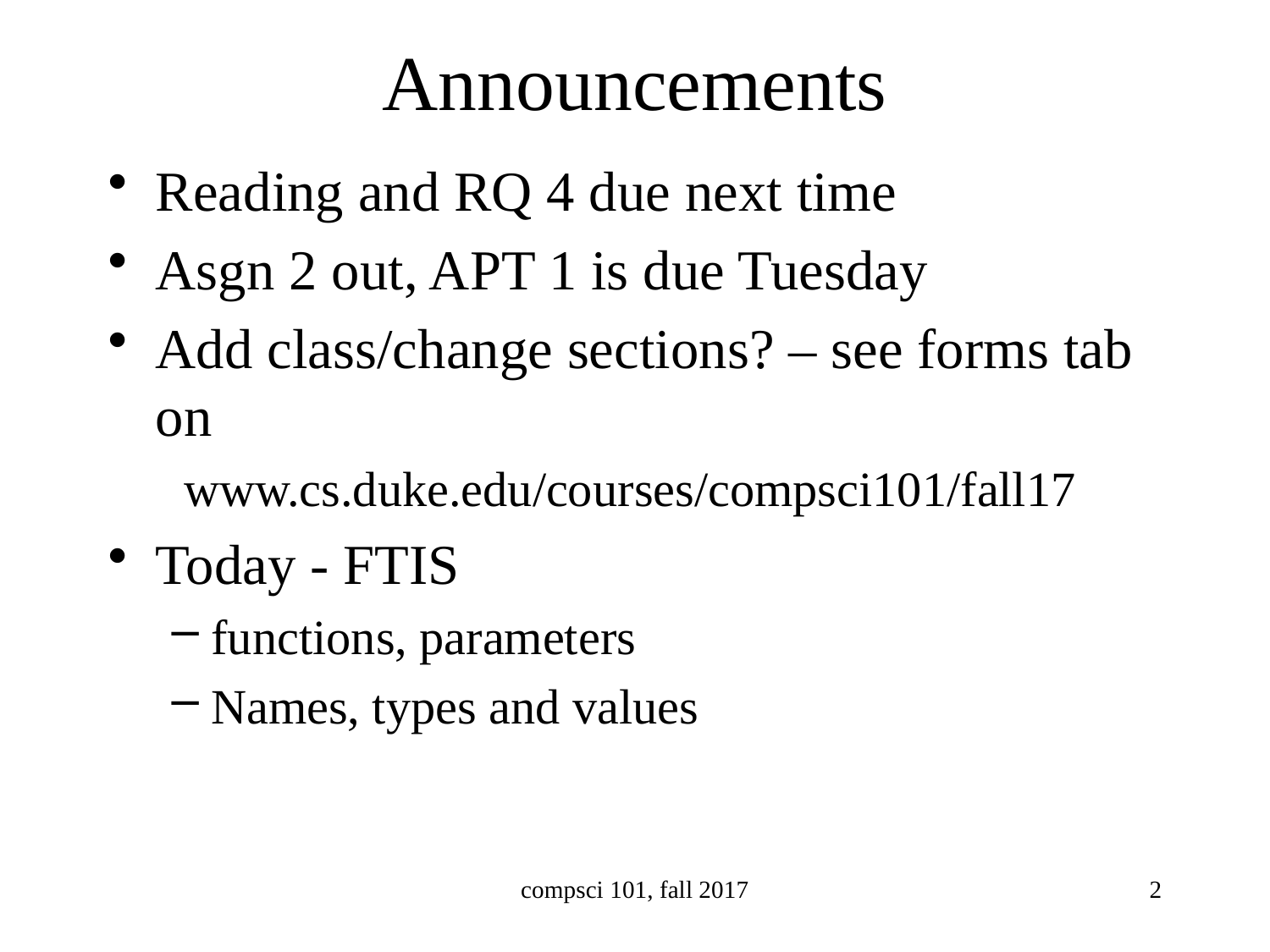

# Announcements
Reading and RQ 4 due next time
Asgn 2 out, APT 1 is due Tuesday
Add class/change sections? – see forms tab on
 www.cs.duke.edu/courses/compsci101/fall17
Today - FTIS
functions, parameters
Names, types and values
compsci 101, fall 2017
2